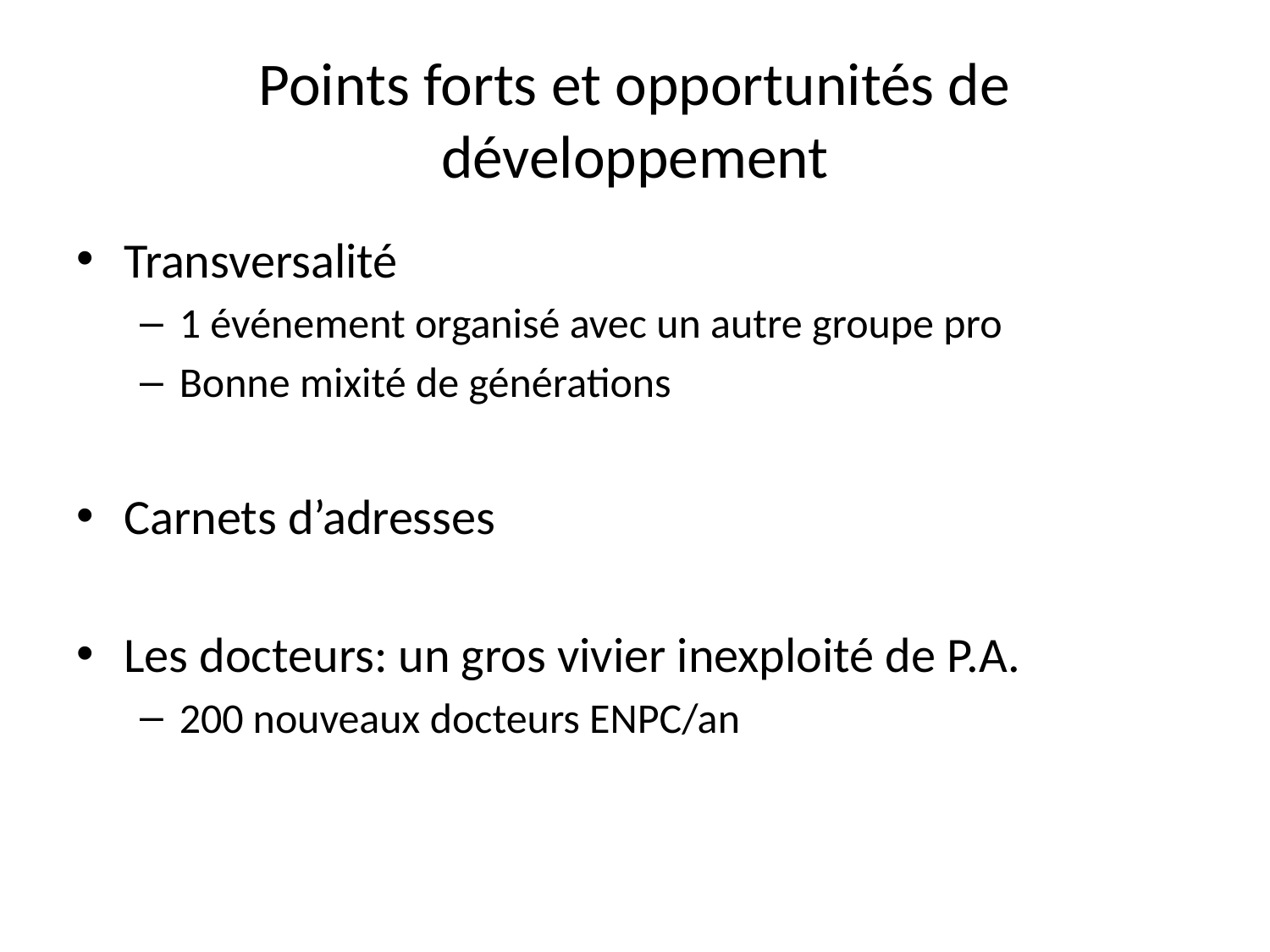

# Points forts et opportunités de développement
Transversalité
1 événement organisé avec un autre groupe pro
Bonne mixité de générations

Carnets d’adresses

Les docteurs: un gros vivier inexploité de P.A.
200 nouveaux docteurs ENPC/an